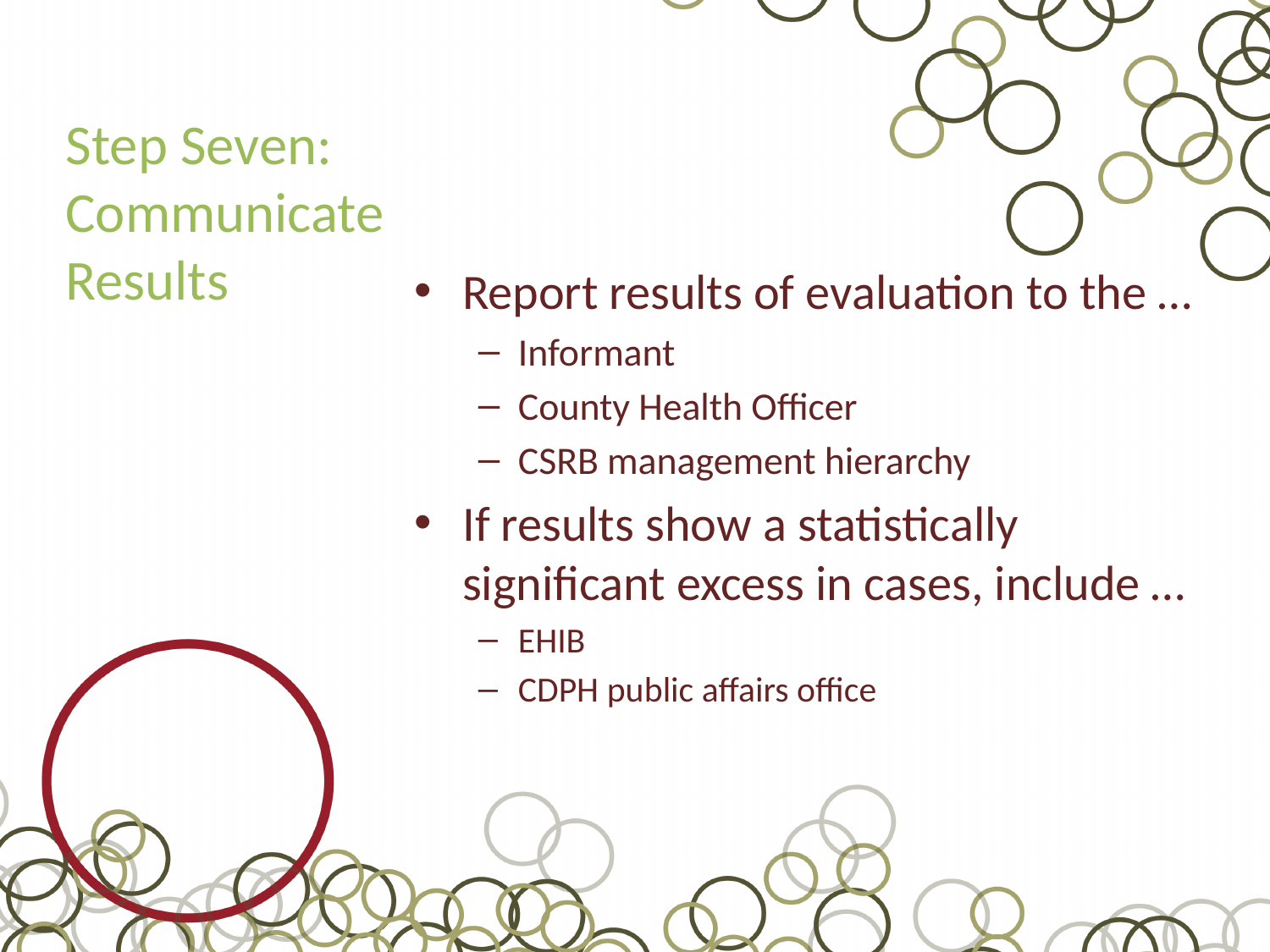

# Step Seven: Communicate Results
Report results of evaluation to the …
Informant
County Health Officer
CSRB management hierarchy
If results show a statistically significant excess in cases, include …
EHIB
CDPH public affairs office